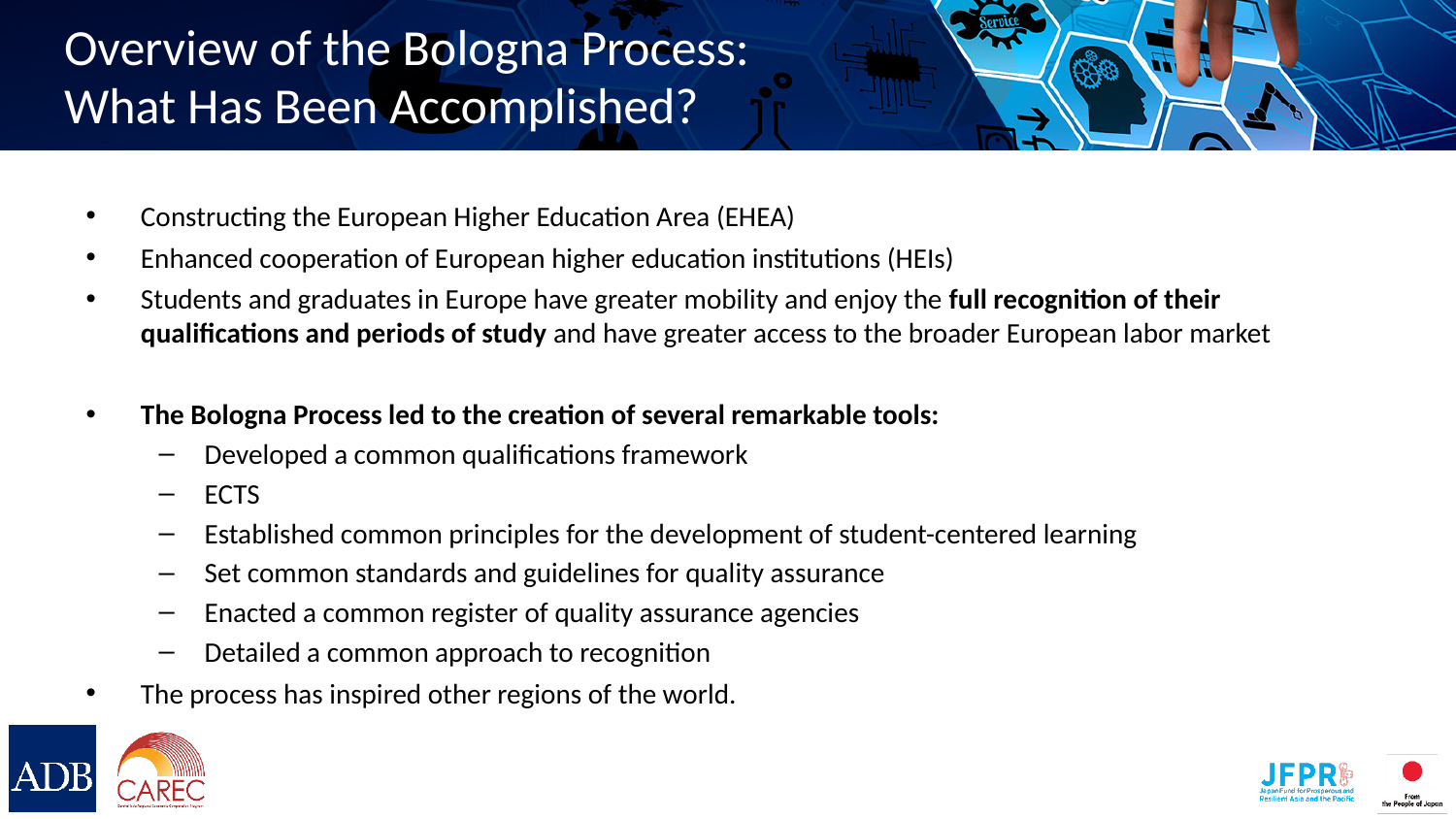

# Overview of the Bologna Process: What Has Been Accomplished?
Constructing the European Higher Education Area (EHEA)  ​
Enhanced cooperation of European higher education institutions (HEIs)
Students and graduates in Europe have greater mobility and enjoy the full recognition of their qualifications and periods of study and have greater access to the broader European labor market ​

The Bologna Process led to the creation of several remarkable tools:
Developed a common qualifications framework
ECTS
Established common principles for the development of student-centered learning
Set common standards and guidelines for quality assurance
Enacted a common register of quality assurance agencies
Detailed a common approach to recognition
The process has inspired other regions of the world.